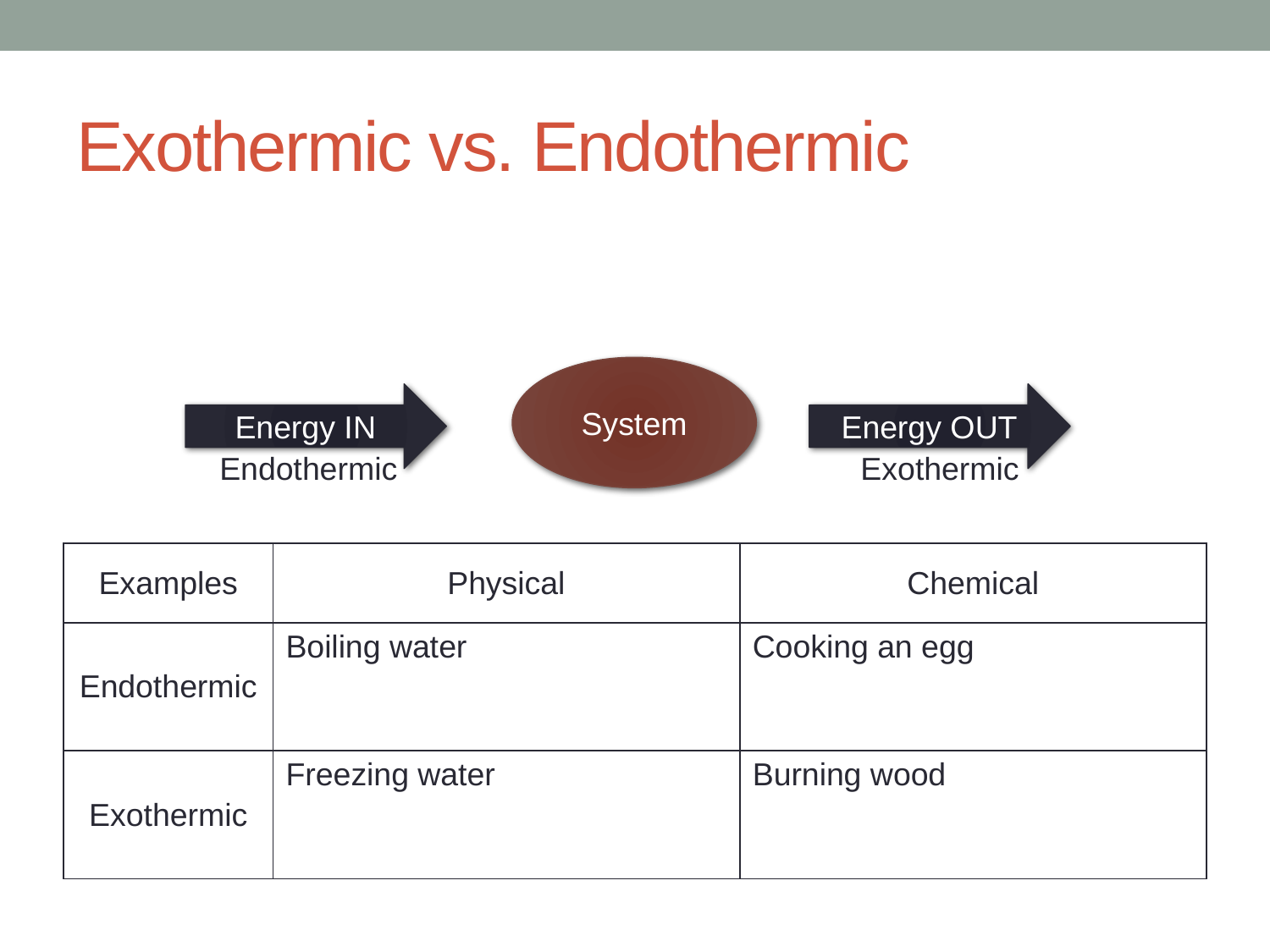

# Exothermic vs. Endothermic
System
Energy IN
Energy OUT
Endothermic
Exothermic
| Examples | Physical | Chemical |
| --- | --- | --- |
| Endothermic | Boiling water | Cooking an egg |
| Exothermic | Freezing water | Burning wood |